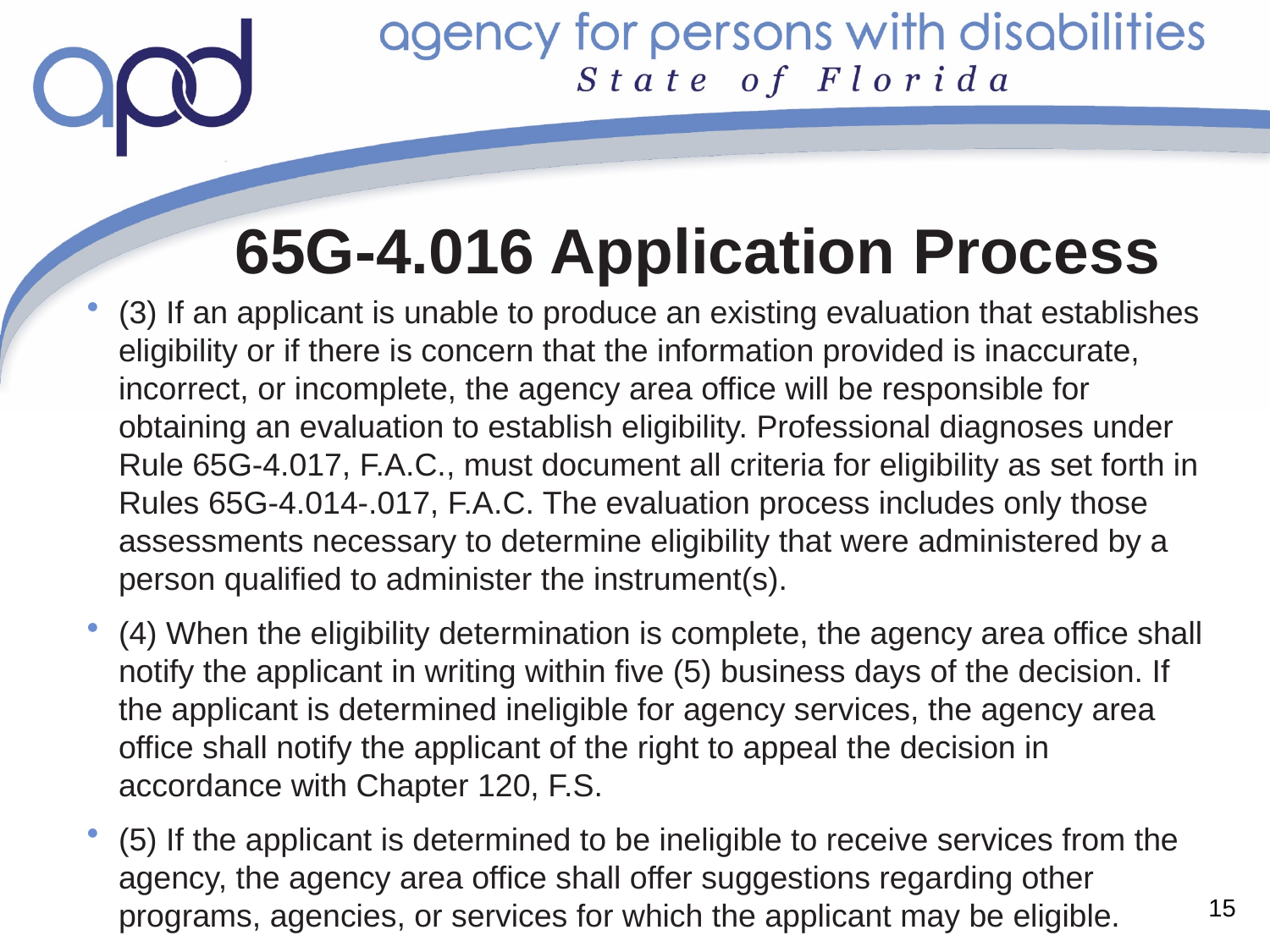

# 65G-4.016 Application Process
(3) If an applicant is unable to produce an existing evaluation that establishes eligibility or if there is concern that the information provided is inaccurate, incorrect, or incomplete, the agency area office will be responsible for obtaining an evaluation to establish eligibility. Professional diagnoses under Rule 65G-4.017, F.A.C., must document all criteria for eligibility as set forth in Rules 65G-4.014-.017, F.A.C. The evaluation process includes only those assessments necessary to determine eligibility that were administered by a person qualified to administer the instrument(s).
(4) When the eligibility determination is complete, the agency area office shall notify the applicant in writing within five (5) business days of the decision. If the applicant is determined ineligible for agency services, the agency area office shall notify the applicant of the right to appeal the decision in accordance with Chapter 120, F.S.
(5) If the applicant is determined to be ineligible to receive services from the agency, the agency area office shall offer suggestions regarding other programs, agencies, or services for which the applicant may be eligible.
15